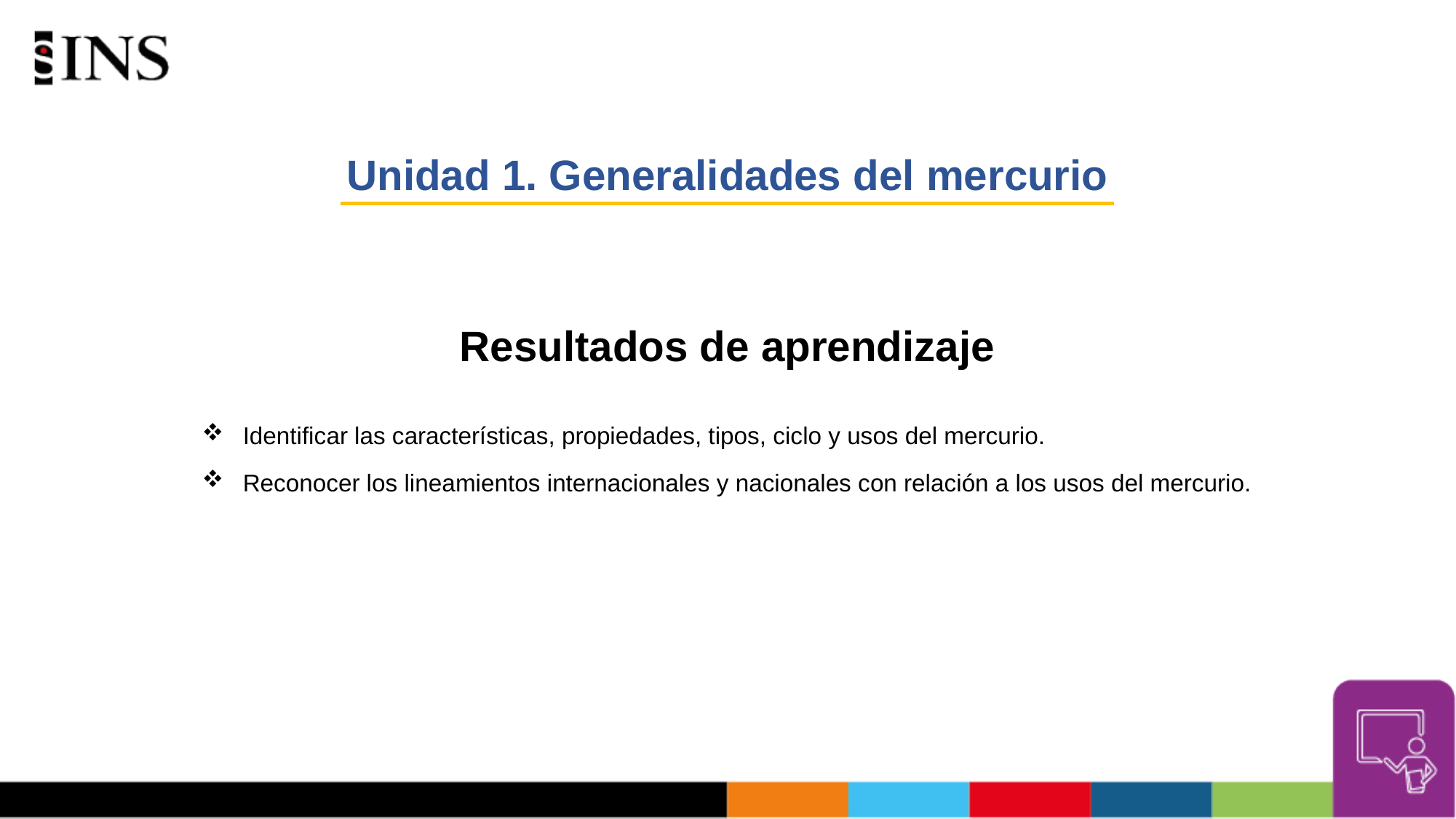

# Unidad 1. Generalidades del mercurio
Resultados de aprendizaje

Identificar las características, propiedades, tipos, ciclo y usos del mercurio.
Reconocer los lineamientos internacionales y nacionales con relación a los usos del mercurio.